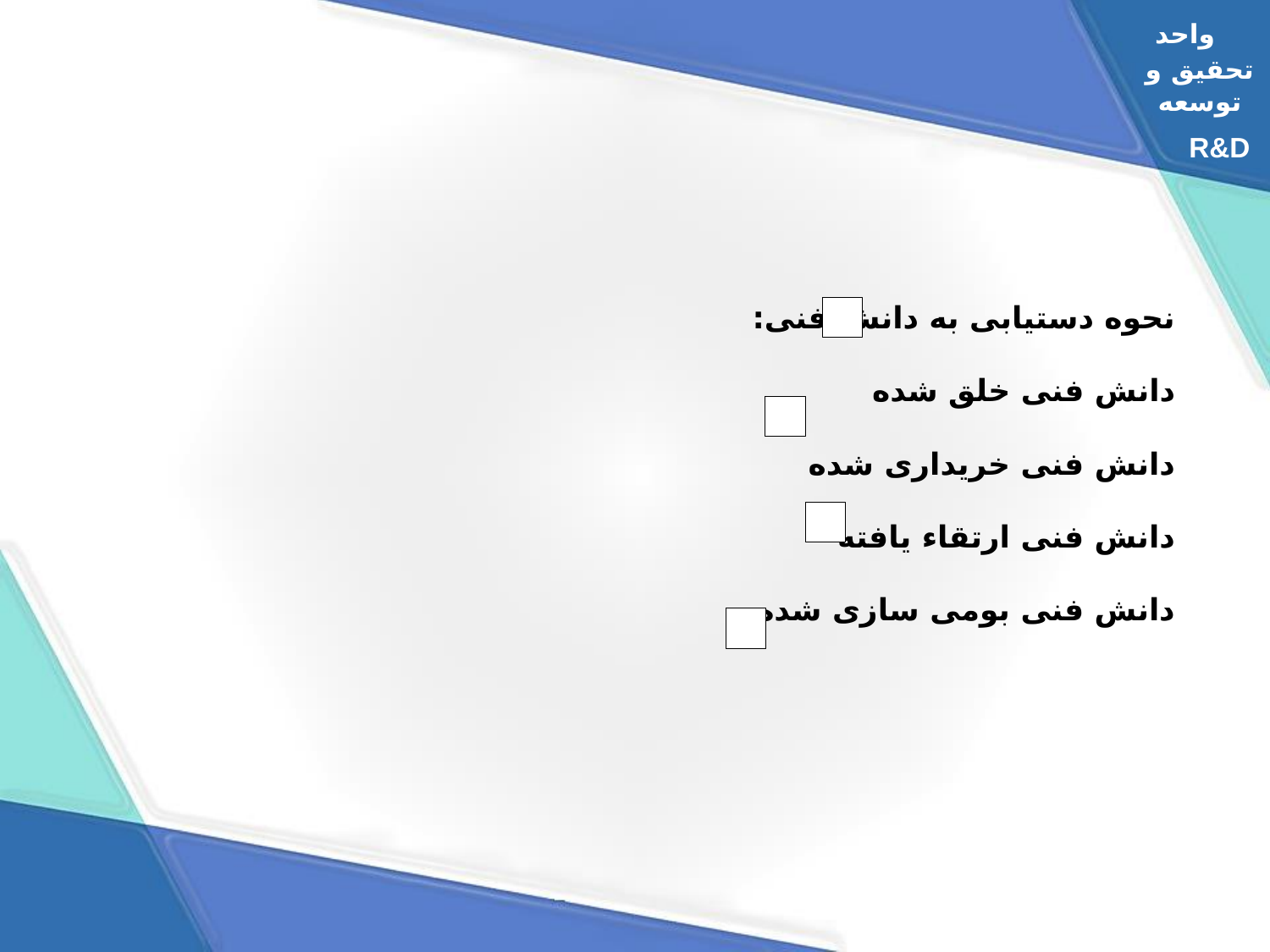

واحد
تحقیق و توسعه
R&D
# نحوه دستیابی به دانش فنی: دانش فنی خلق شده دانش فنی خریداری شده دانش فنی ارتقاء یافته دانش فنی بومی سازی شده